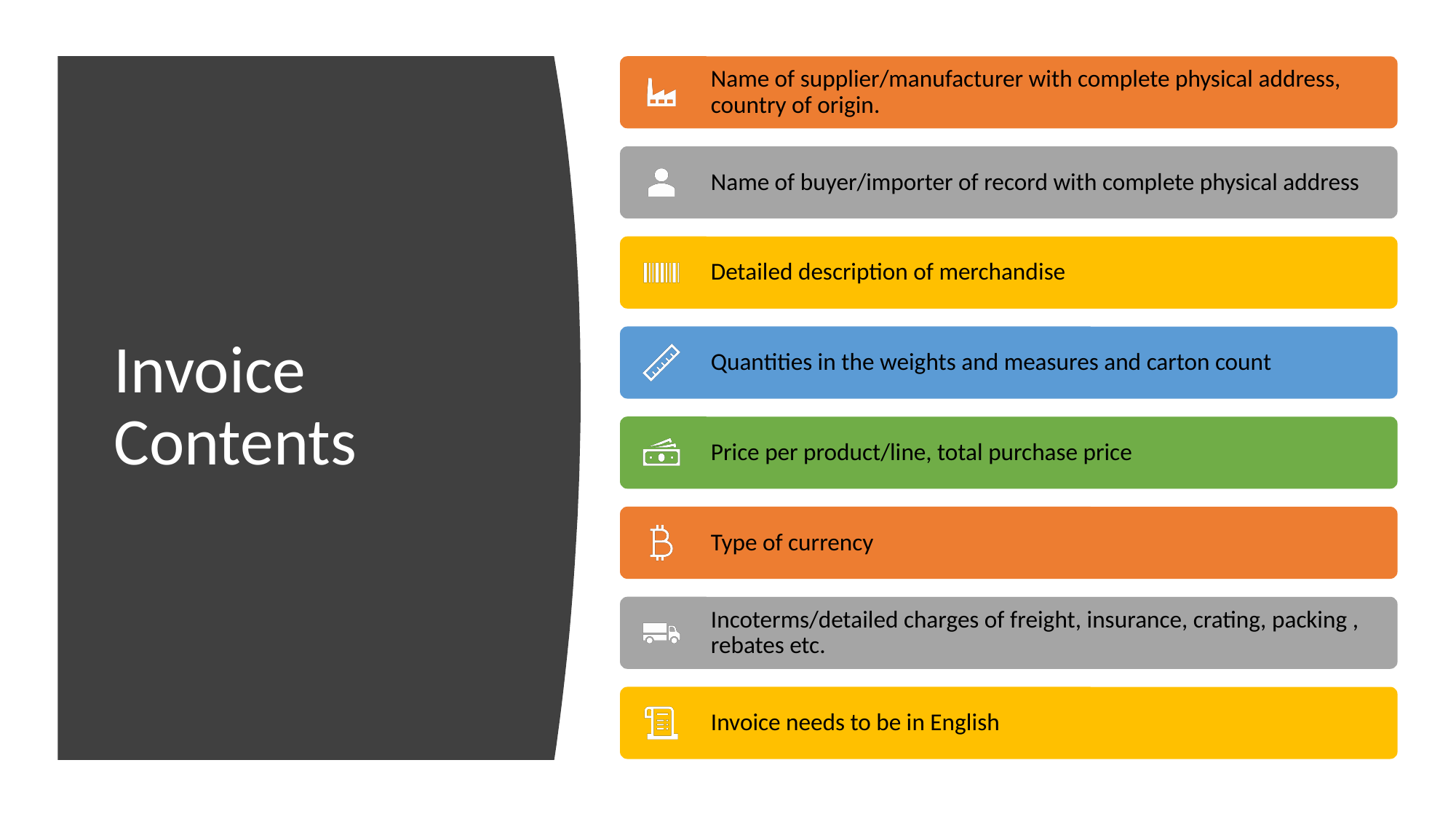

Name of supplier/manufacturer with complete physical address, country of origin.
Name of buyer/importer of record with complete physical address
Detailed description of merchandise
Quantities in the weights and measures and carton count
Price per product/line, total purchase price
Type of currency
Incoterms/detailed charges of freight, insurance, crating, packing , rebates etc.
Invoice needs to be in English

# Invoice Contents